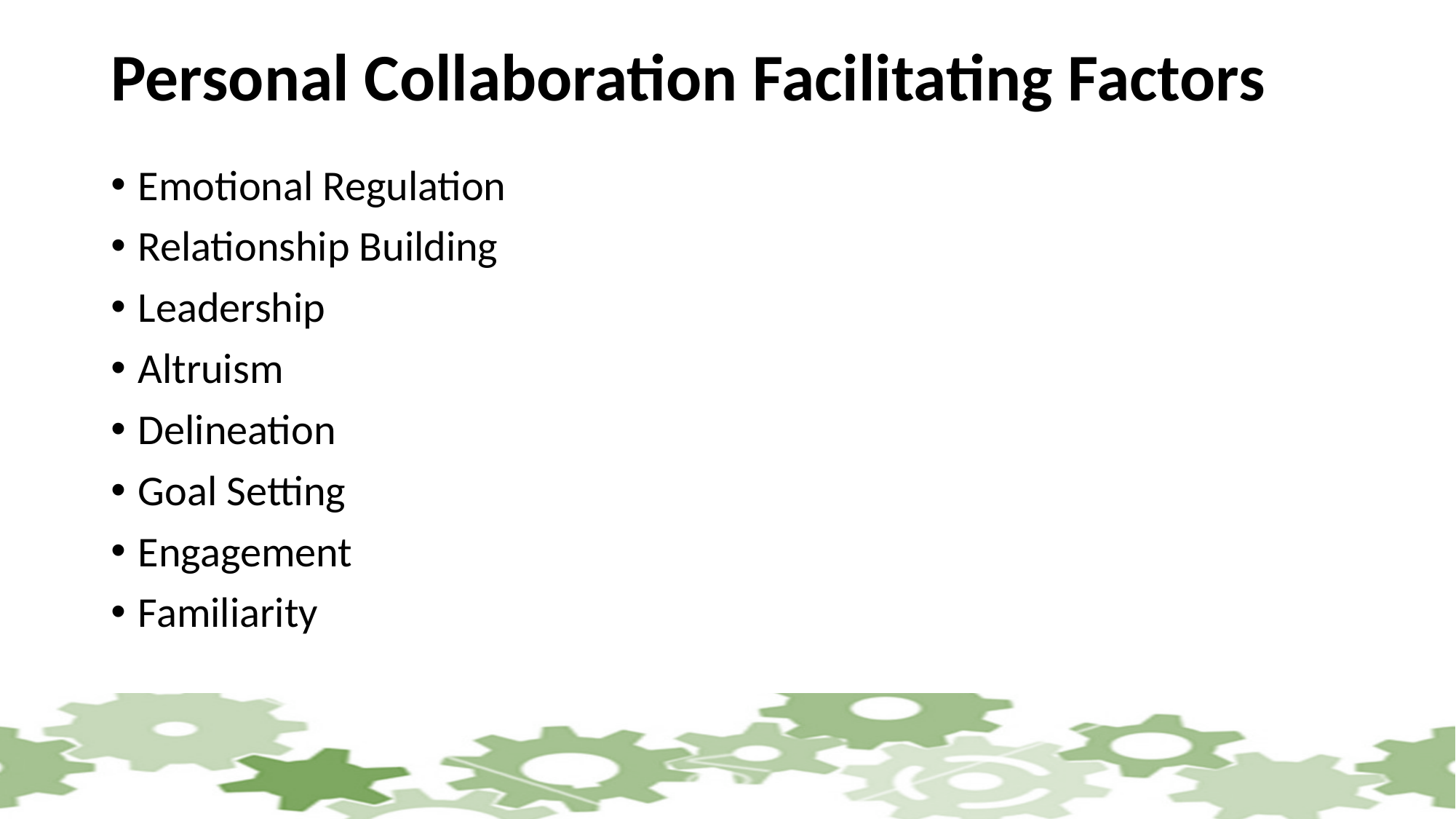

# Personal Collaboration Facilitating Factors
Emotional Regulation
Relationship Building
Leadership
Altruism
Delineation
Goal Setting
Engagement
Familiarity